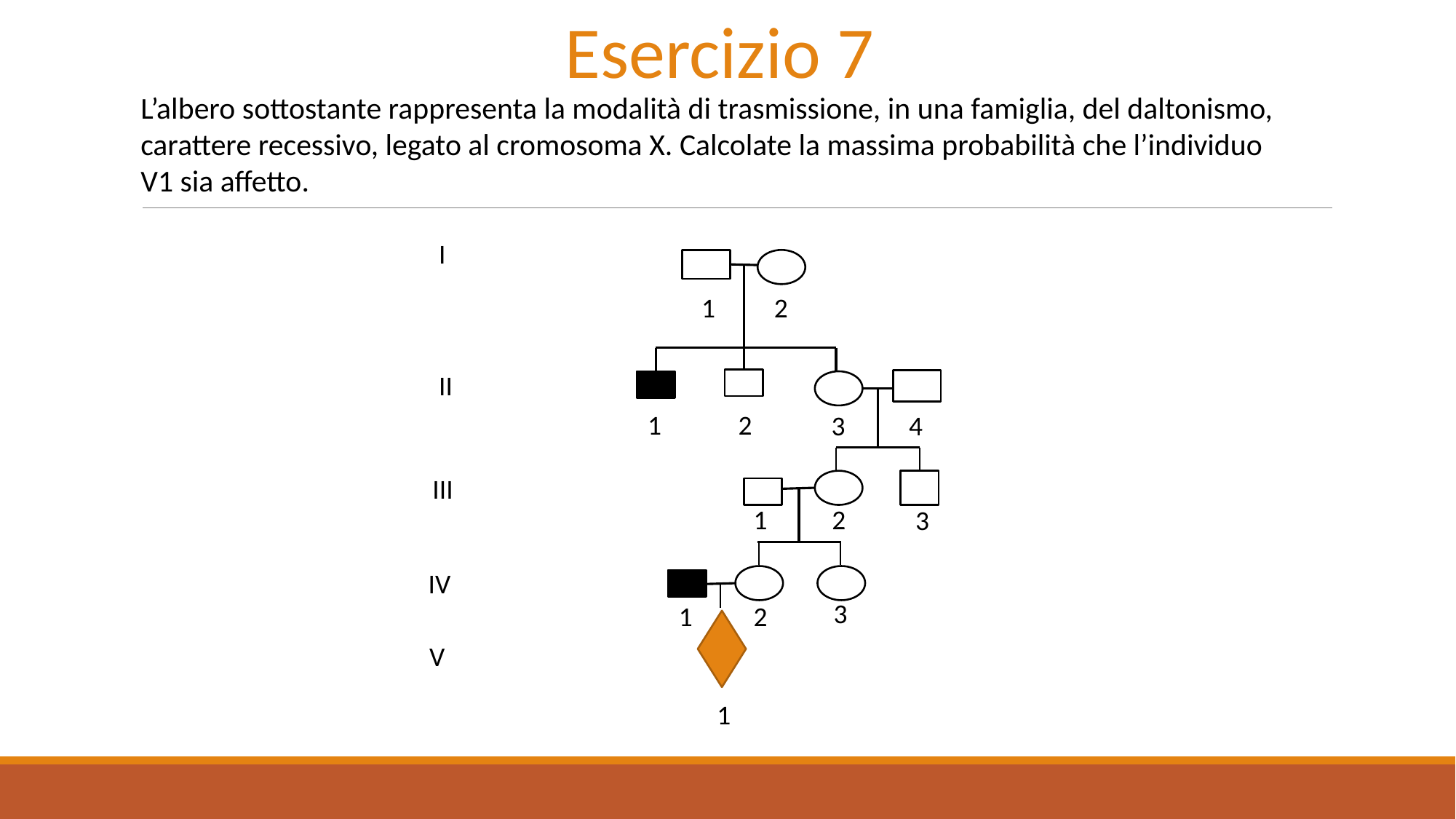

Esercizio 7
L’albero sottostante rappresenta la modalità di trasmissione, in una famiglia, del daltonismo, carattere recessivo, legato al cromosoma X. Calcolate la massima probabilità che l’individuo V1 sia affetto.
I

2
1
II

1
2
3
4
III

2
1
3
IV

3
1
2

V
1